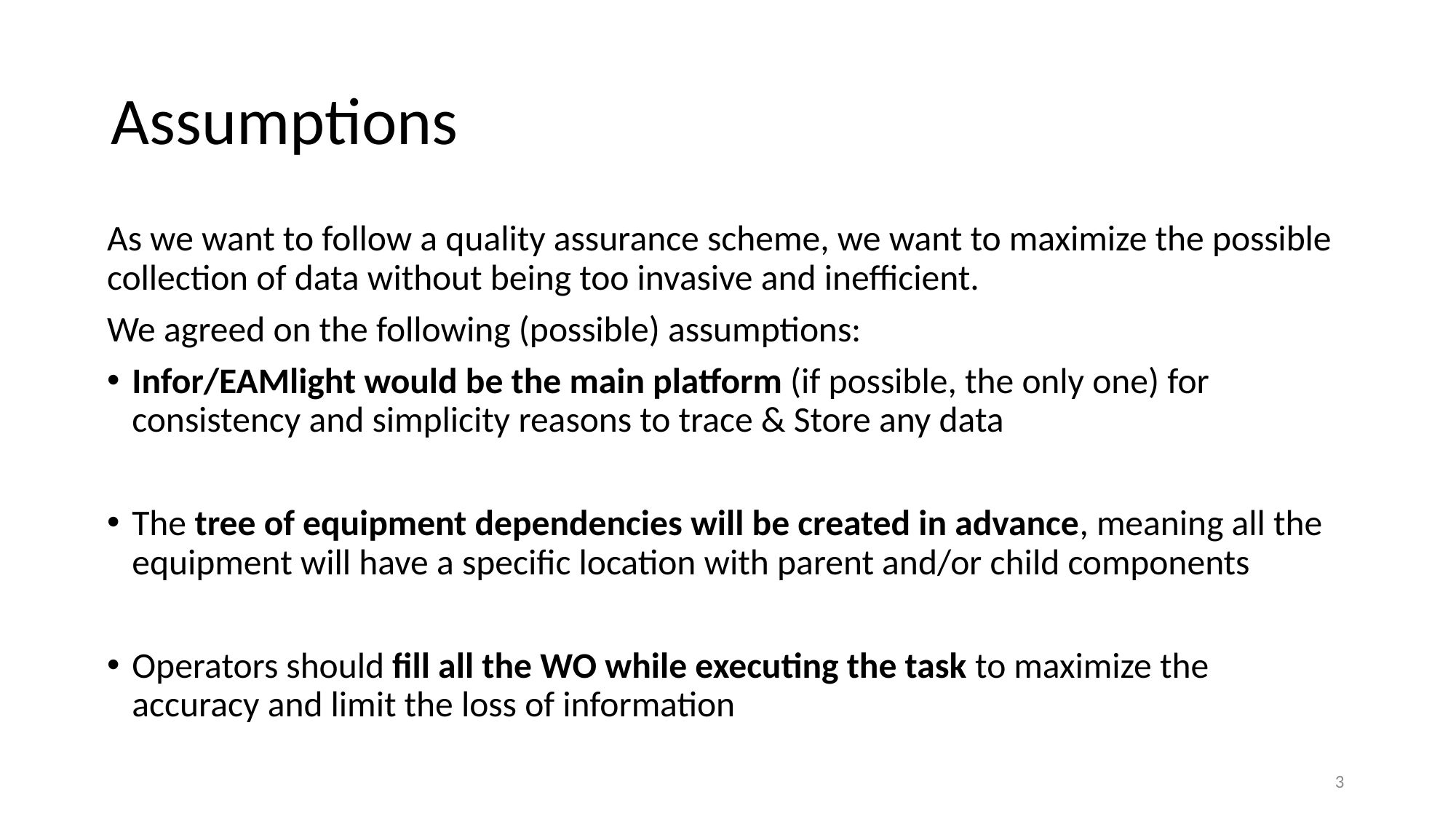

# Assumptions
As we want to follow a quality assurance scheme, we want to maximize the possible collection of data without being too invasive and inefficient.
We agreed on the following (possible) assumptions:
Infor/EAMlight would be the main platform (if possible, the only one) for consistency and simplicity reasons to trace & Store any data

The tree of equipment dependencies will be created in advance, meaning all the equipment will have a specific location with parent and/or child components

Operators should fill all the WO while executing the task to maximize the accuracy and limit the loss of information
3